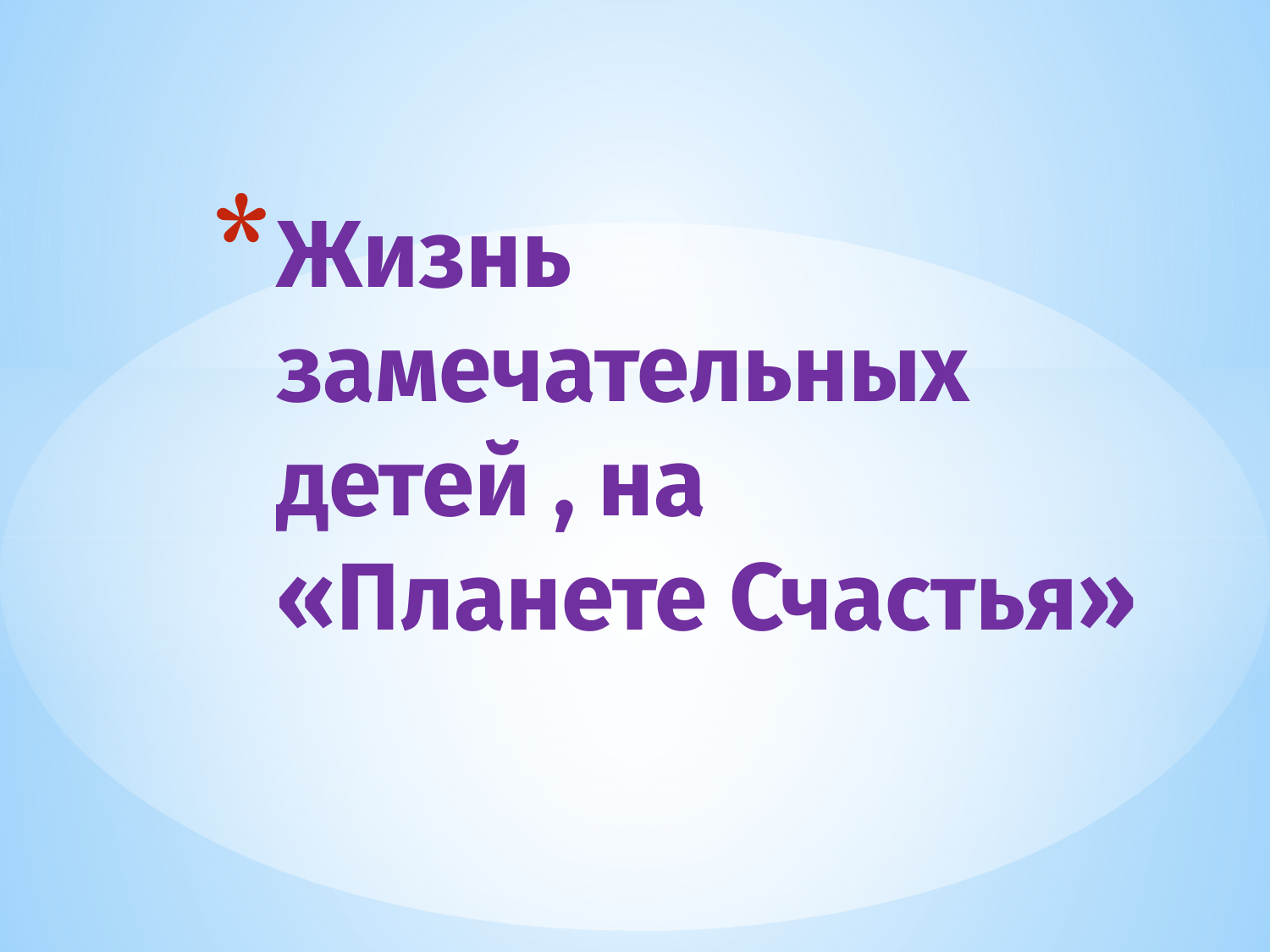

# Жизнь замечательных детей , на «Планете Счастья»